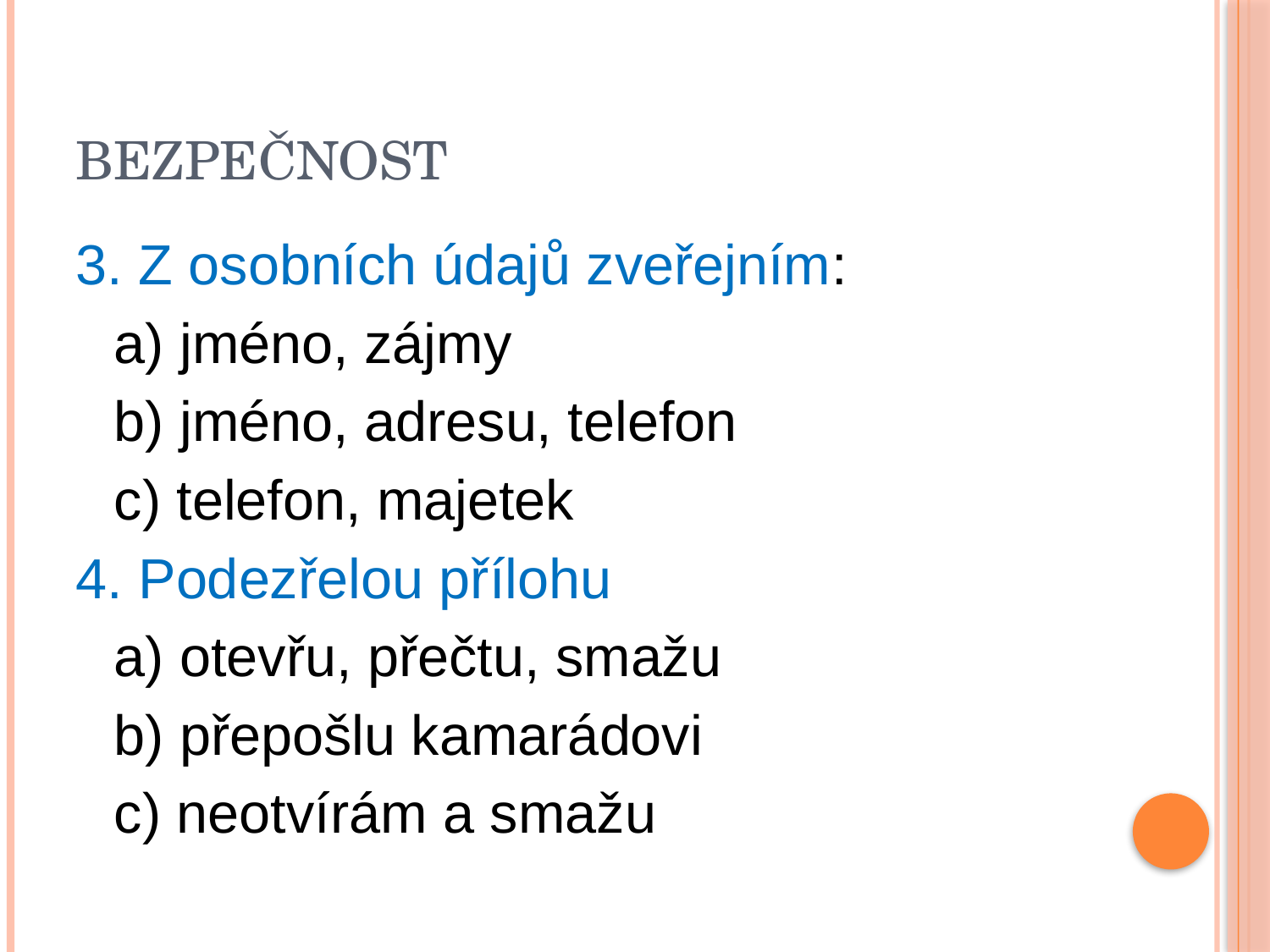

# BEZPEČNOST
3. Z osobních údajů zveřejním:
	a) jméno, zájmy
	b) jméno, adresu, telefon
	c) telefon, majetek
4. Podezřelou přílohu
	a) otevřu, přečtu, smažu
	b) přepošlu kamarádovi
	c) neotvírám a smažu